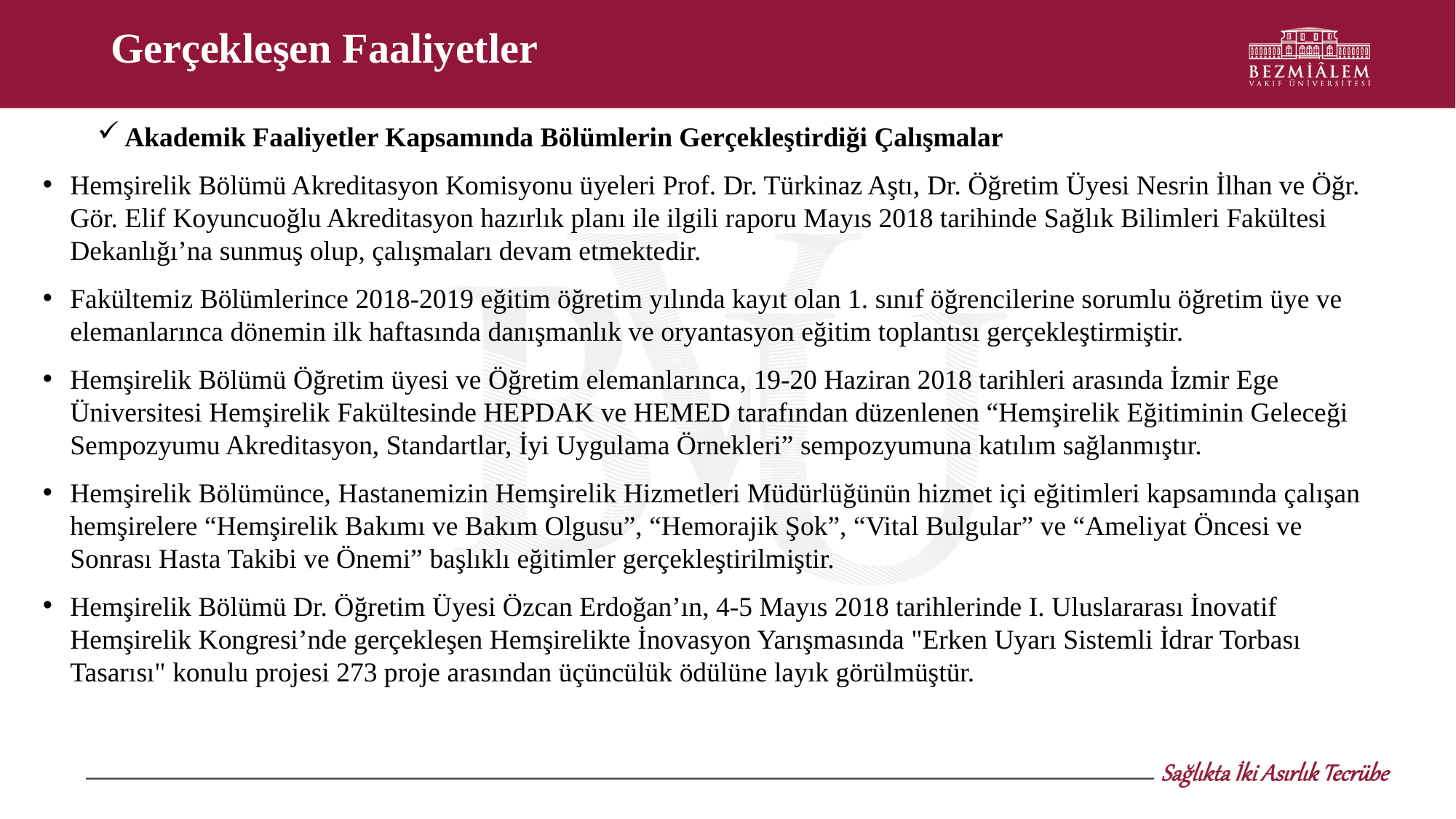

# Gerçekleşen Faaliyetler
Akademik Faaliyetler Kapsamında Bölümlerin Gerçekleştirdiği Çalışmalar
Hemşirelik Bölümü Akreditasyon Komisyonu üyeleri Prof. Dr. Türkinaz Aştı, Dr. Öğretim Üyesi Nesrin İlhan ve Öğr. Gör. Elif Koyuncuoğlu Akreditasyon hazırlık planı ile ilgili raporu Mayıs 2018 tarihinde Sağlık Bilimleri Fakültesi Dekanlığı’na sunmuş olup, çalışmaları devam etmektedir.
Fakültemiz Bölümlerince 2018-2019 eğitim öğretim yılında kayıt olan 1. sınıf öğrencilerine sorumlu öğretim üye ve elemanlarınca dönemin ilk haftasında danışmanlık ve oryantasyon eğitim toplantısı gerçekleştirmiştir.
Hemşirelik Bölümü Öğretim üyesi ve Öğretim elemanlarınca, 19-20 Haziran 2018 tarihleri arasında İzmir Ege Üniversitesi Hemşirelik Fakültesinde HEPDAK ve HEMED tarafından düzenlenen “Hemşirelik Eğitiminin Geleceği Sempozyumu Akreditasyon, Standartlar, İyi Uygulama Örnekleri” sempozyumuna katılım sağlanmıştır.
Hemşirelik Bölümünce, Hastanemizin Hemşirelik Hizmetleri Müdürlüğünün hizmet içi eğitimleri kapsamında çalışan hemşirelere “Hemşirelik Bakımı ve Bakım Olgusu”, “Hemorajik Şok”, “Vital Bulgular” ve “Ameliyat Öncesi ve Sonrası Hasta Takibi ve Önemi” başlıklı eğitimler gerçekleştirilmiştir.
Hemşirelik Bölümü Dr. Öğretim Üyesi Özcan Erdoğan’ın, 4-5 Mayıs 2018 tarihlerinde I. Uluslararası İnovatif Hemşirelik Kongresi’nde gerçekleşen Hemşirelikte İnovasyon Yarışmasında "Erken Uyarı Sistemli İdrar Torbası Tasarısı" konulu projesi 273 proje arasından üçüncülük ödülüne layık görülmüştür.